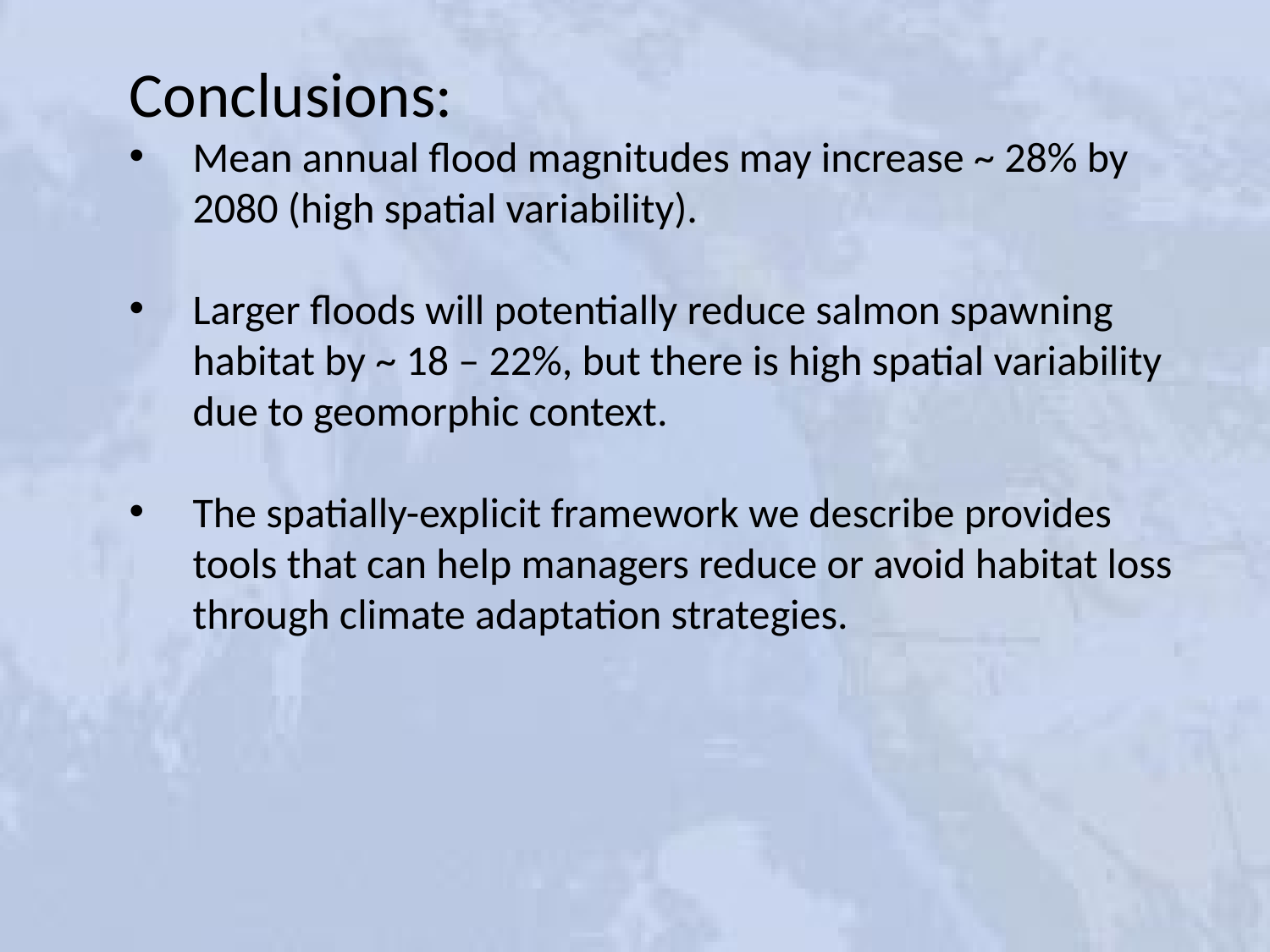

Conclusions:
Mean annual flood magnitudes may increase ~ 28% by 2080 (high spatial variability).

Larger floods will potentially reduce salmon spawning habitat by ~ 18 – 22%, but there is high spatial variability due to geomorphic context.

The spatially-explicit framework we describe provides tools that can help managers reduce or avoid habitat loss through climate adaptation strategies.